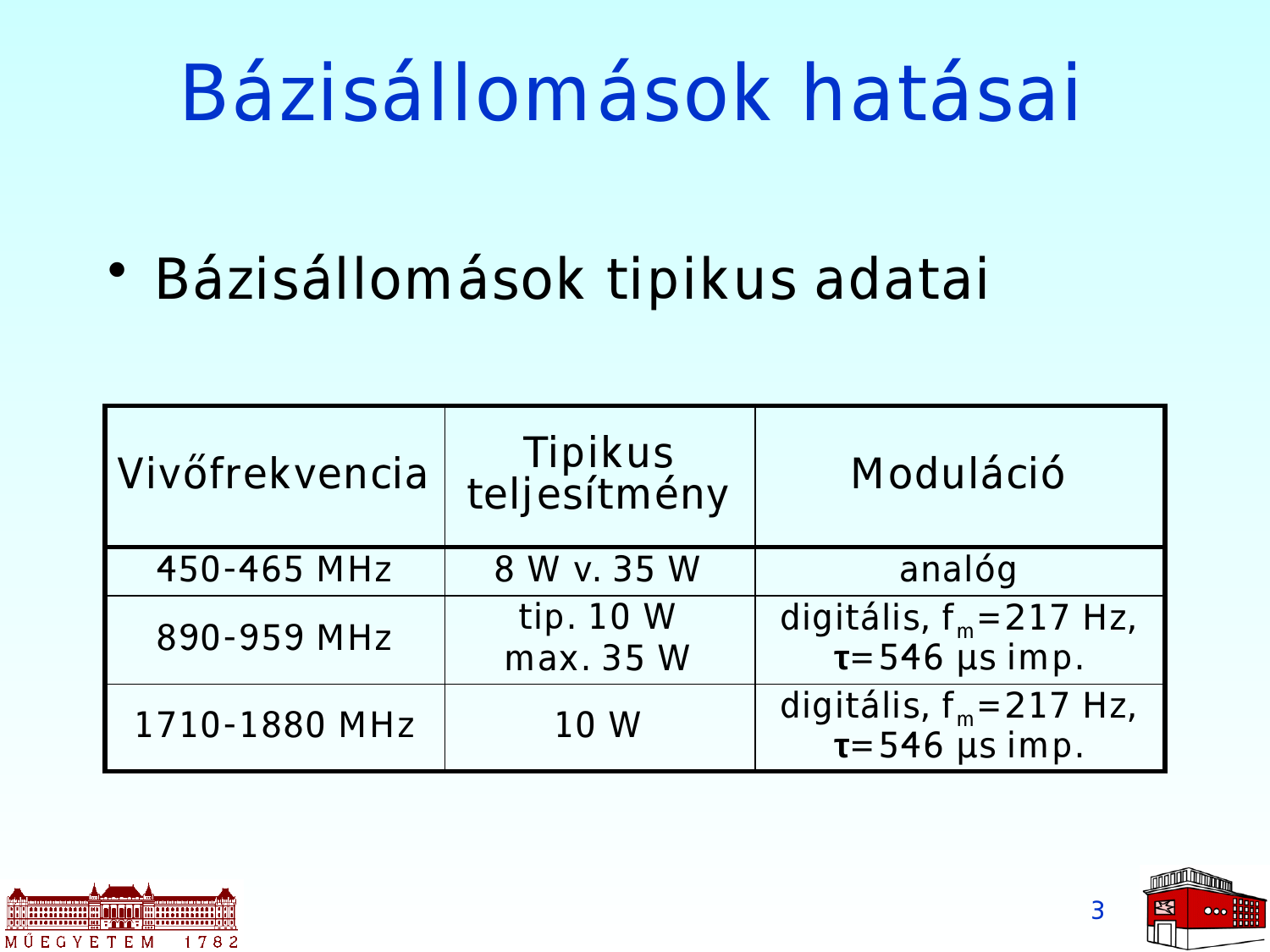

# Bázisállomások hatásai
Bázisállomások tipikus adatai
| Vivőfrekvencia | Tipikus teljesítmény | Moduláció |
| --- | --- | --- |
| 450-465 MHz | 8 W v. 35 W | analóg |
| 890-959 MHz | tip. 10 W max. 35 W | digitális, fm=217 Hz, τ=546 µs imp. |
| 1710-1880 MHz | 10 W | digitális, fm=217 Hz, τ=546 µs imp. |
3